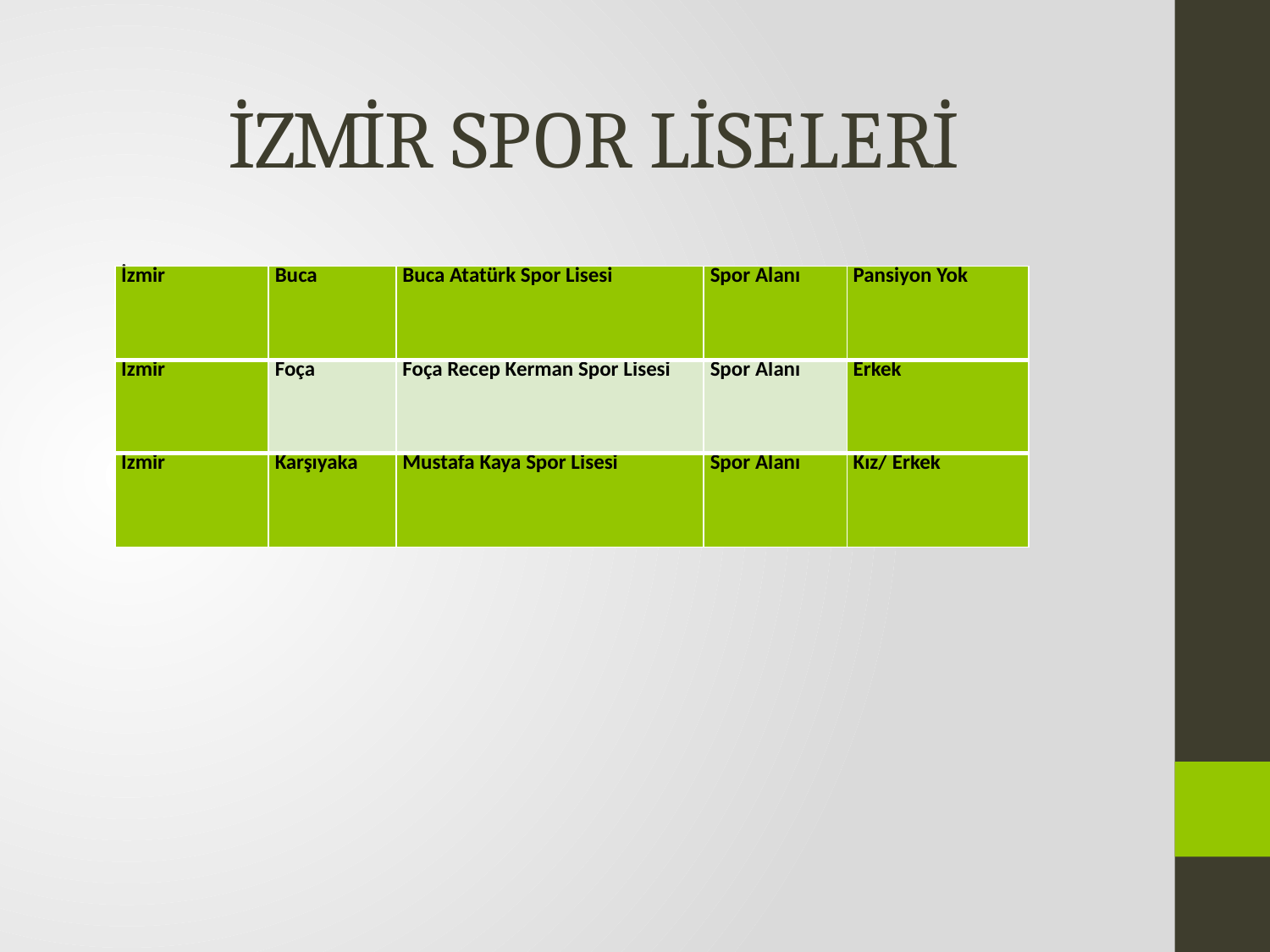

# İZMİR SPOR LİSELERİ
| İzmir | Buca | Buca Atatürk Spor Lisesi | Spor Alanı | Pansiyon Yok |
| --- | --- | --- | --- | --- |
| İzmir | Foça | Foça Recep Kerman Spor Lisesi | Spor Alanı | Erkek |
| İzmir | Karşıyaka | Mustafa Kaya Spor Lisesi | Spor Alanı | Kız/ Erkek |